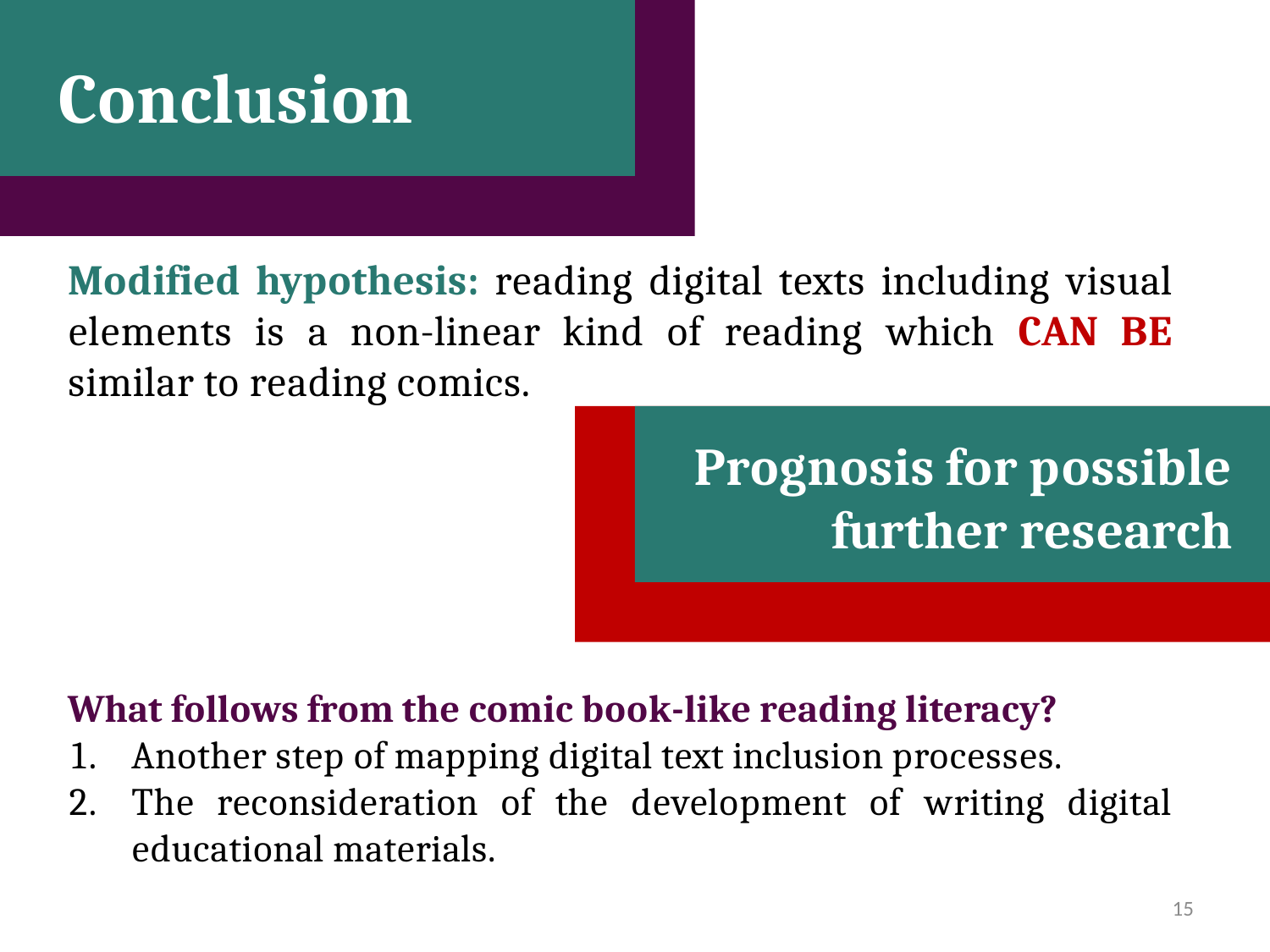

Conclusion
Modified hypothesis: reading digital texts including visual elements is a non-linear kind of reading which CAN BE similar to reading comics.

What follows from the comic book-like reading literacy?
Another step of mapping digital text inclusion processes.
The reconsideration of the development of writing digital educational materials.

Prognosis for possible further research
15